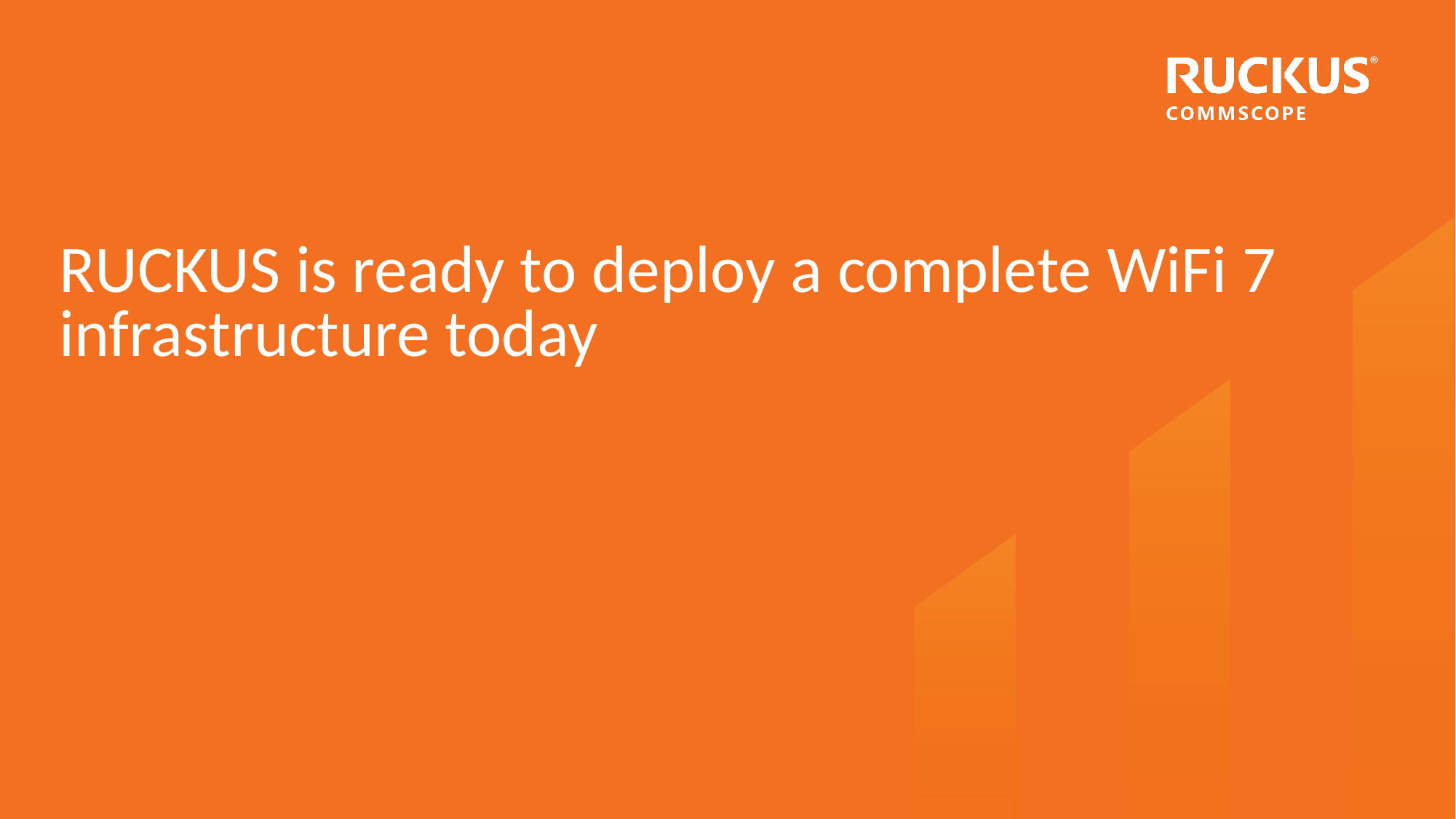

# RUCKUS is ready to deploy a complete WiFi 7 infrastructure today